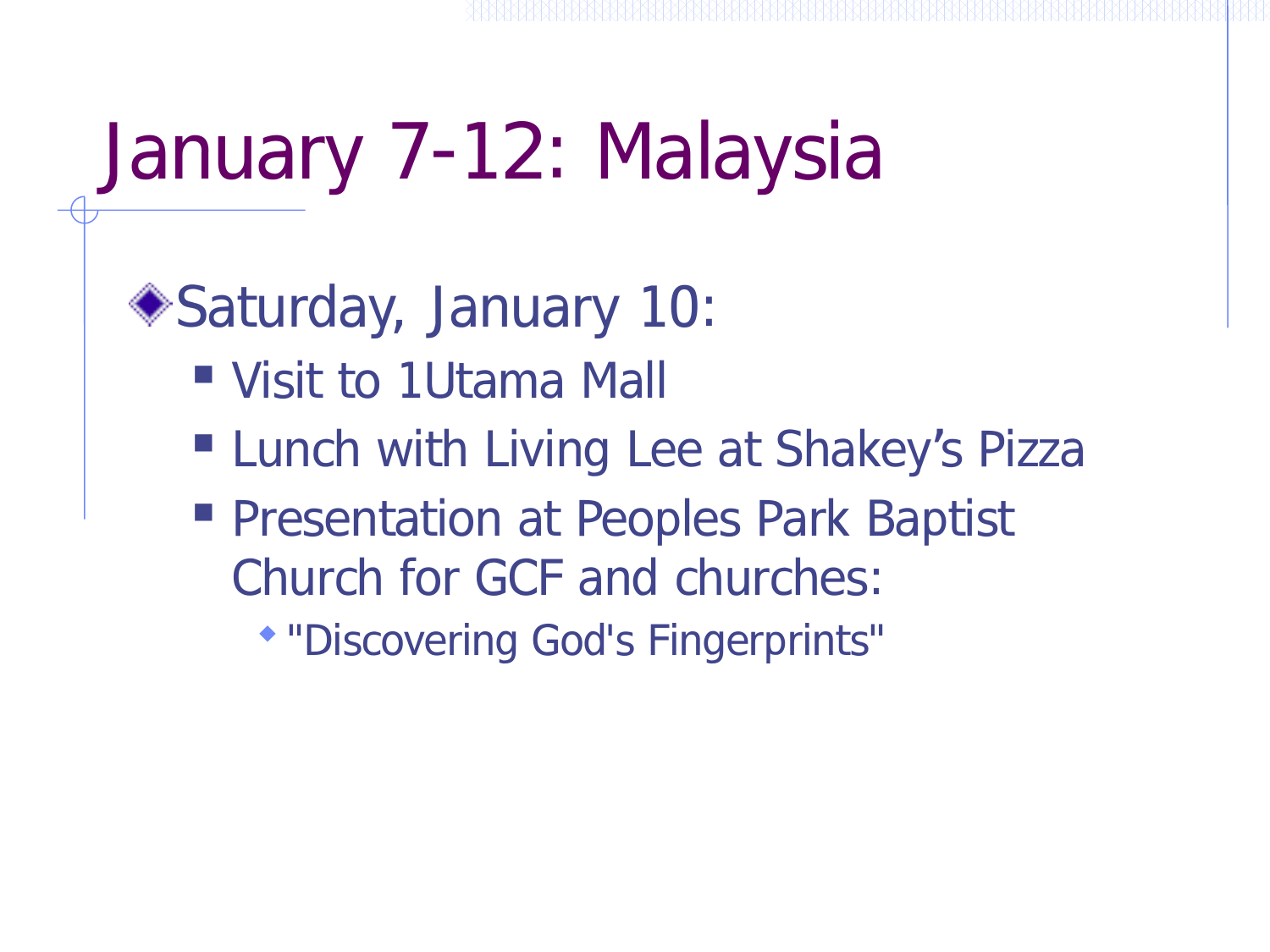

# January 7-12: Malaysia
Saturday, January 10:
Visit to 1Utama Mall
Lunch with Living Lee at Shakey’s Pizza
Presentation at Peoples Park Baptist Church for GCF and churches:
"Discovering God's Fingerprints"